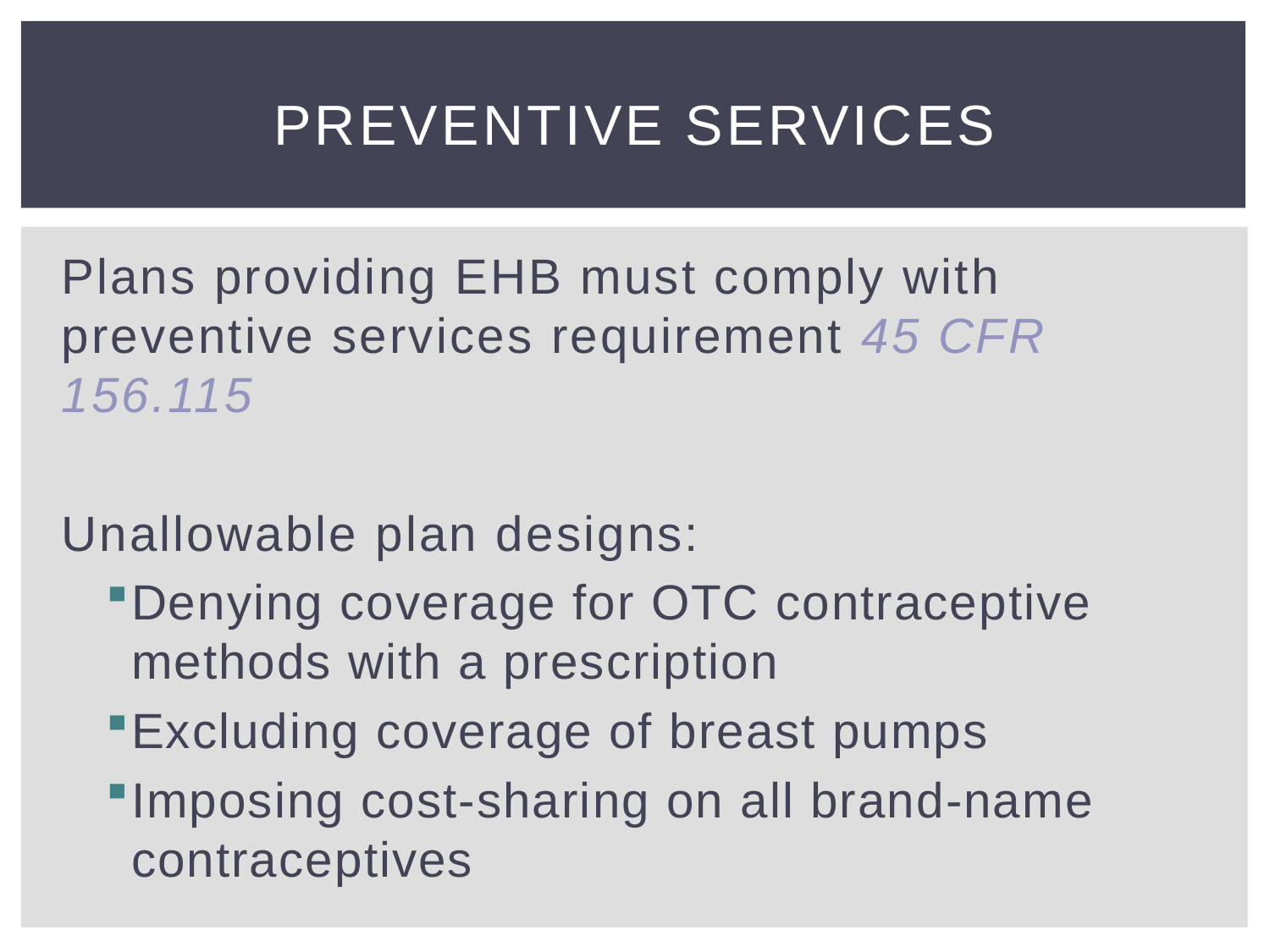

# Preventive services
Plans providing EHB must comply with preventive services requirement 45 CFR 156.115

Unallowable plan designs:
Denying coverage for OTC contraceptive methods with a prescription
Excluding coverage of breast pumps
Imposing cost-sharing on all brand-name contraceptives